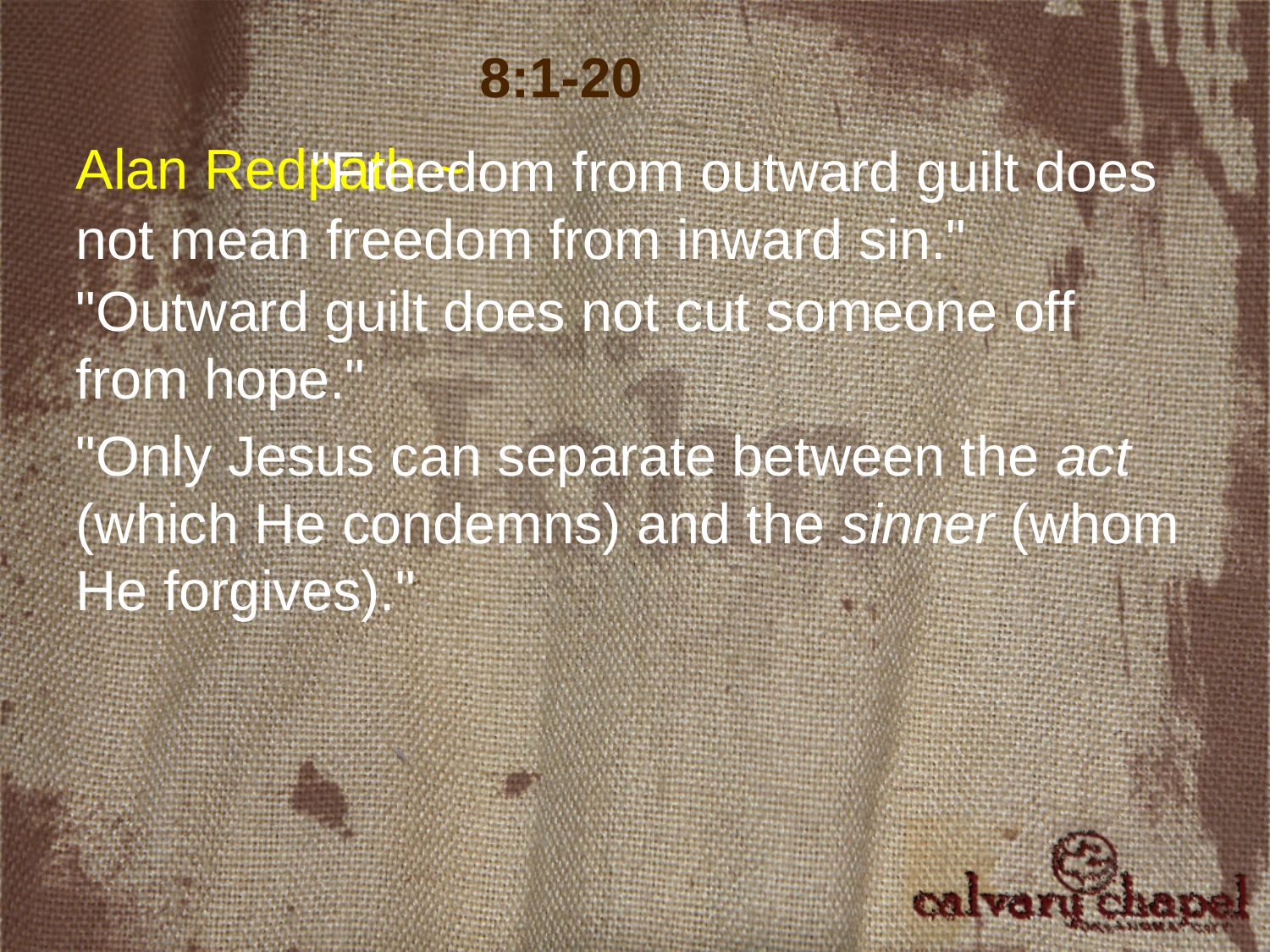

8:1-20
Alan Redpath ~
               "Freedom from outward guilt does not mean freedom from inward sin."
"Outward guilt does not cut someone off from hope."
"Only Jesus can separate between the act (which He condemns) and the sinner (whom He forgives)."